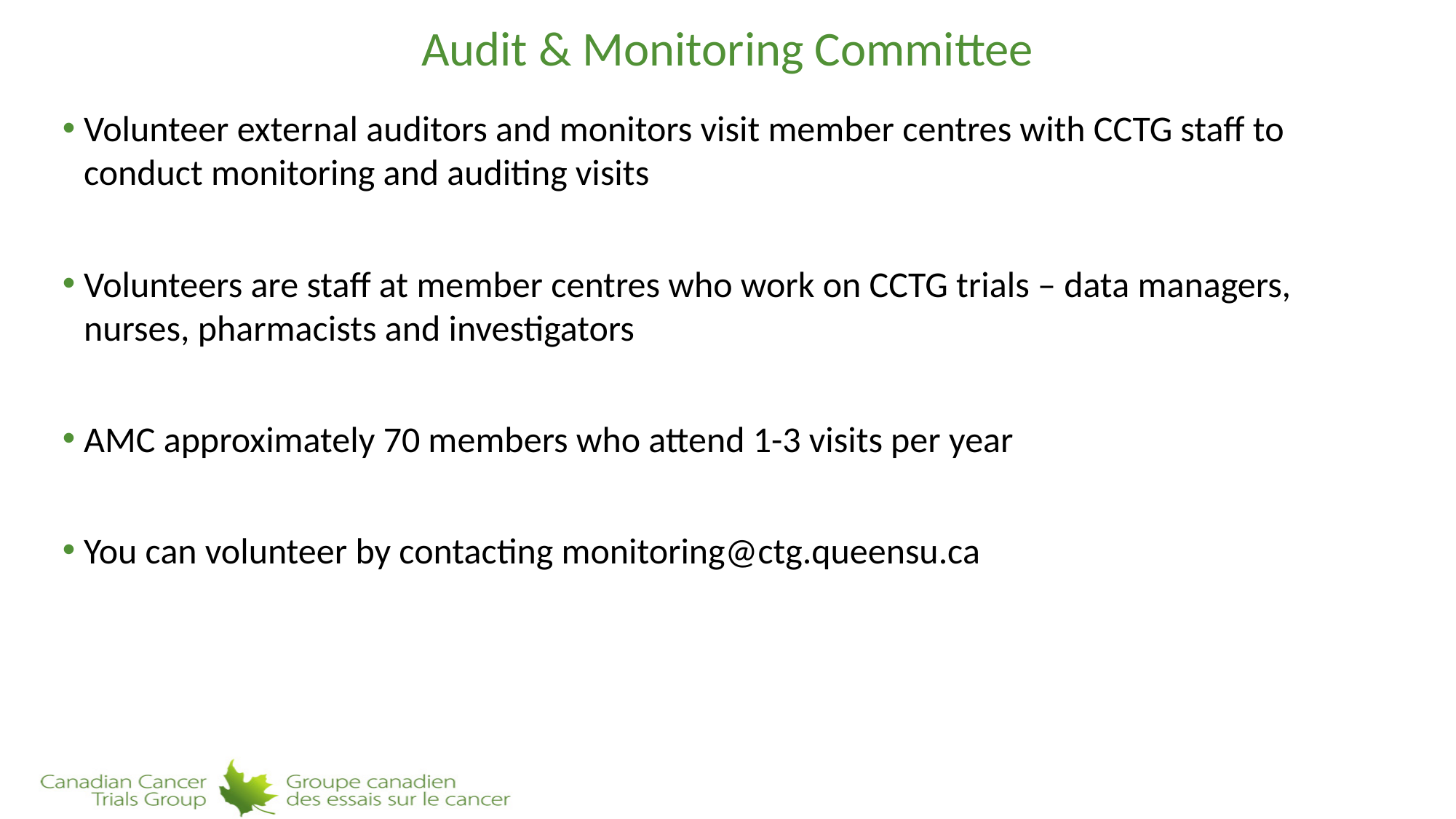

# Audit & Monitoring Committee
Volunteer external auditors and monitors visit member centres with CCTG staff to conduct monitoring and auditing visits

Volunteers are staff at member centres who work on CCTG trials – data managers, nurses, pharmacists and investigators

AMC approximately 70 members who attend 1-3 visits per year

You can volunteer by contacting monitoring@ctg.queensu.ca

35